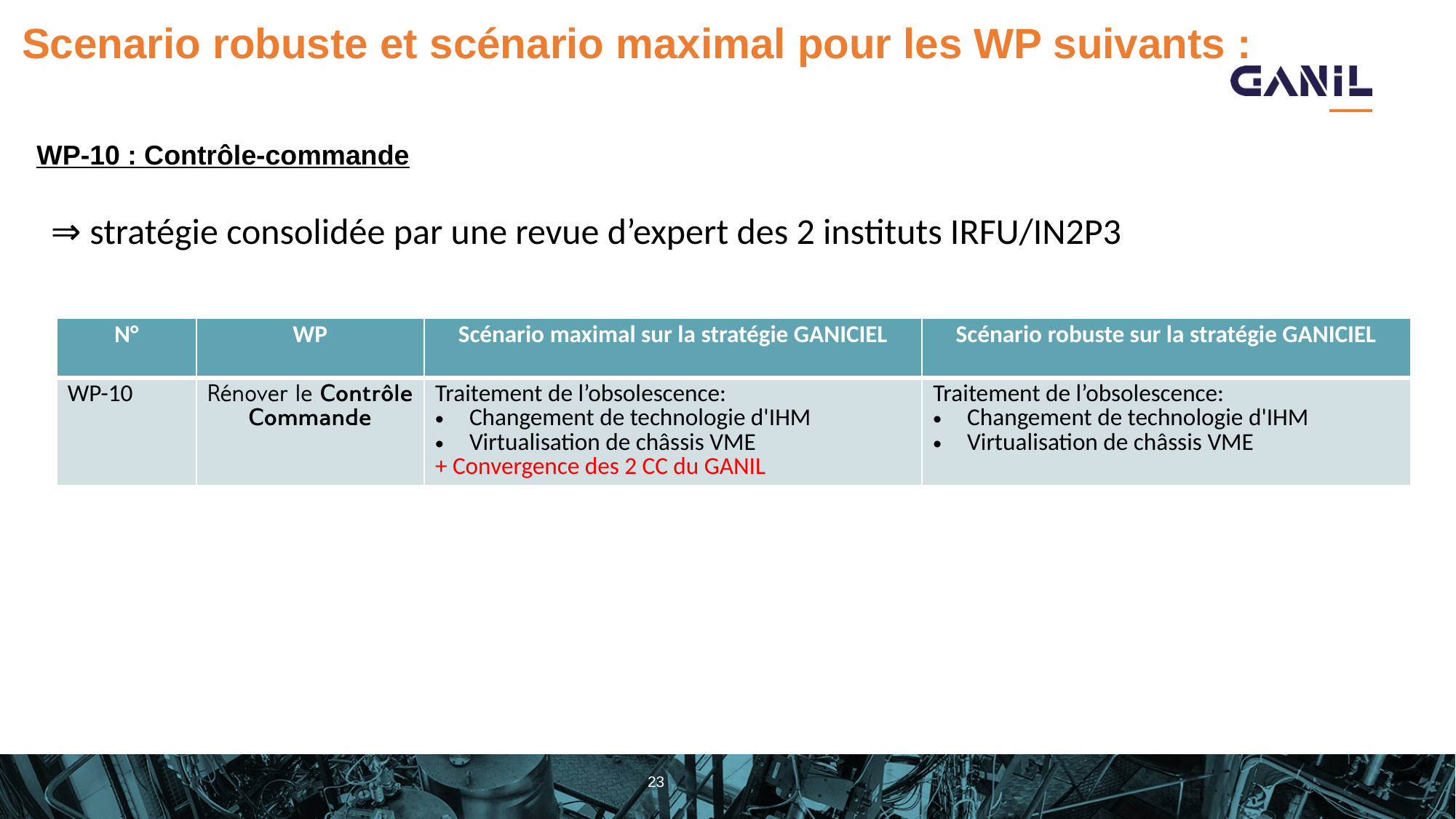

Scenario robuste et scénario maximal pour les WP suivants :
WP-10 : Contrôle-commande
⇒ stratégie consolidée par une revue d’expert des 2 instituts IRFU/IN2P3
| N° | WP | Scénario maximal sur la stratégie GANICIEL | Scénario robuste sur la stratégie GANICIEL |
| --- | --- | --- | --- |
| WP-10 | Rénover le Contrôle Commande | Traitement de l’obsolescence: Changement de technologie d'IHM Virtualisation de châssis VME + Convergence des 2 CC du GANIL | Traitement de l’obsolescence: Changement de technologie d'IHM Virtualisation de châssis VME |
23
SFP _ Journées Accélérateur 2025 _ Projet CYREN _ P-Anger